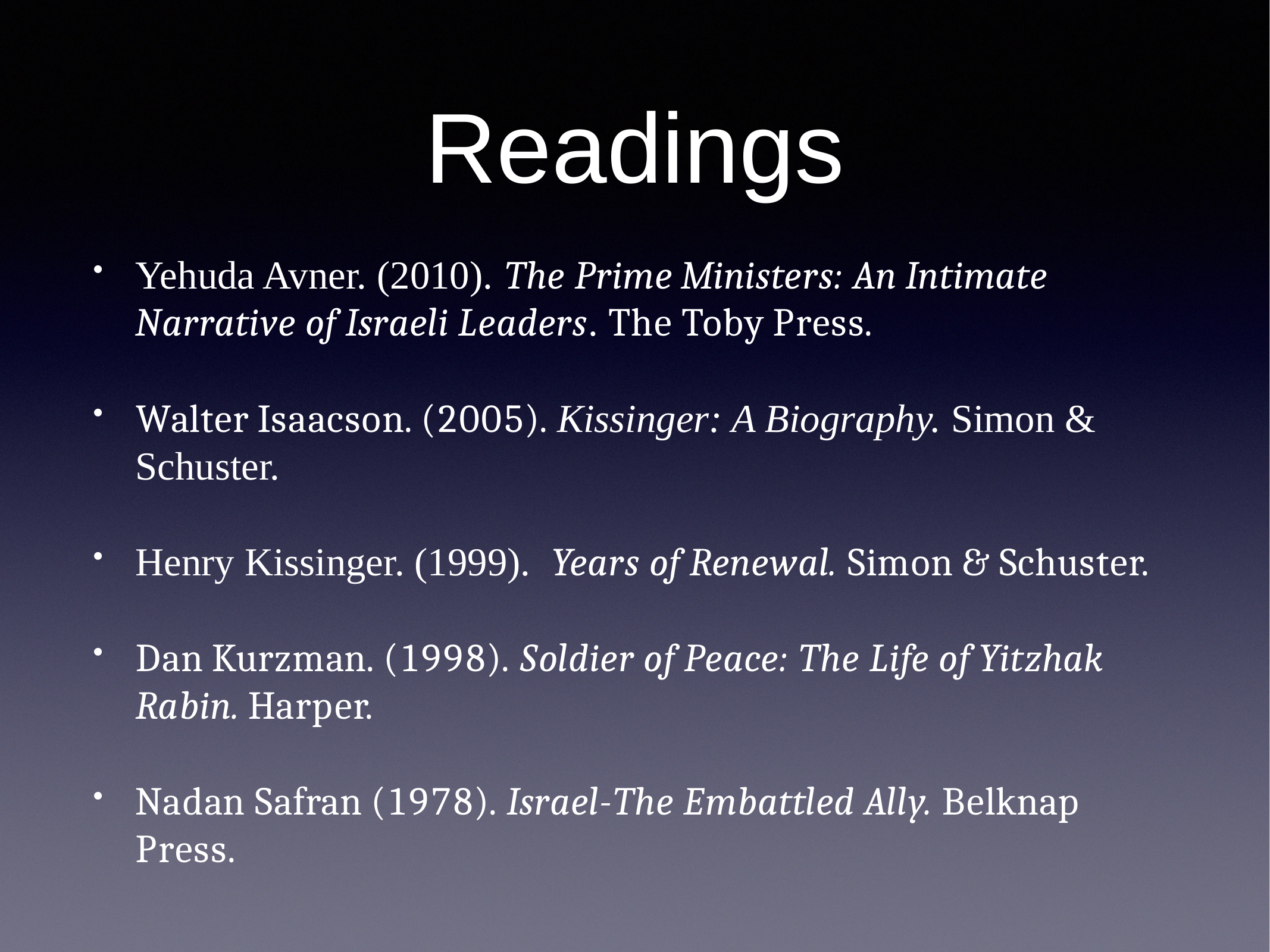

# Readings
Yehuda Avner. (2010). The Prime Ministers: An Intimate Narrative of Israeli Leaders. The Toby Press.
Walter Isaacson. (2005). Kissinger: A Biography. Simon & Schuster.
Henry Kissinger. (1999).  Years of Renewal. Simon & Schuster.
Dan Kurzman. (1998). Soldier of Peace: The Life of Yitzhak Rabin. Harper.
Nadan Safran (1978). Israel-The Embattled Ally. Belknap Press.